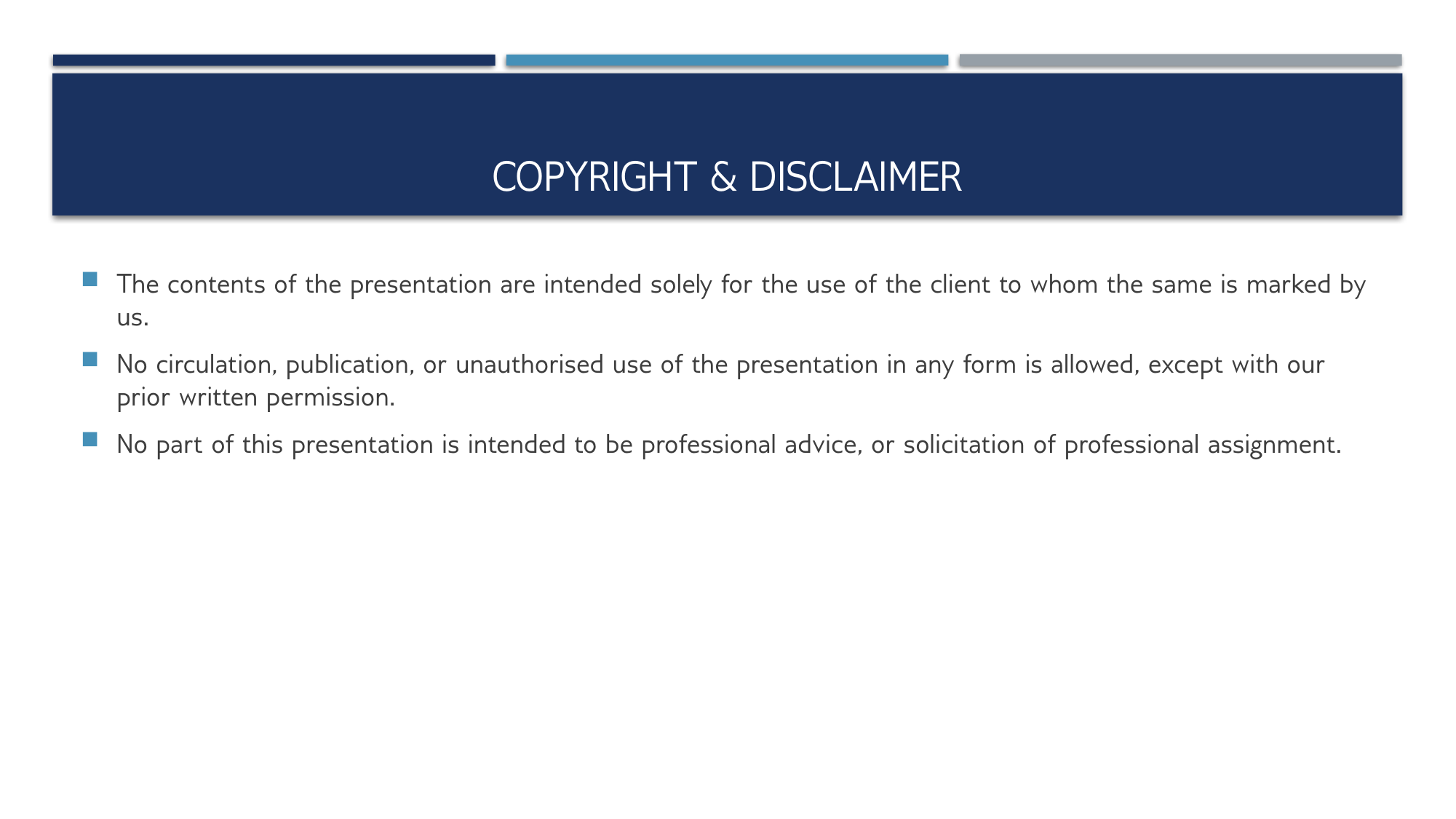

# COPYRIGHT & Disclaimer
The contents of the presentation are intended solely for the use of the client to whom the same is marked by us.
No circulation, publication, or unauthorised use of the presentation in any form is allowed, except with our prior written permission.
No part of this presentation is intended to be professional advice, or solicitation of professional assignment.